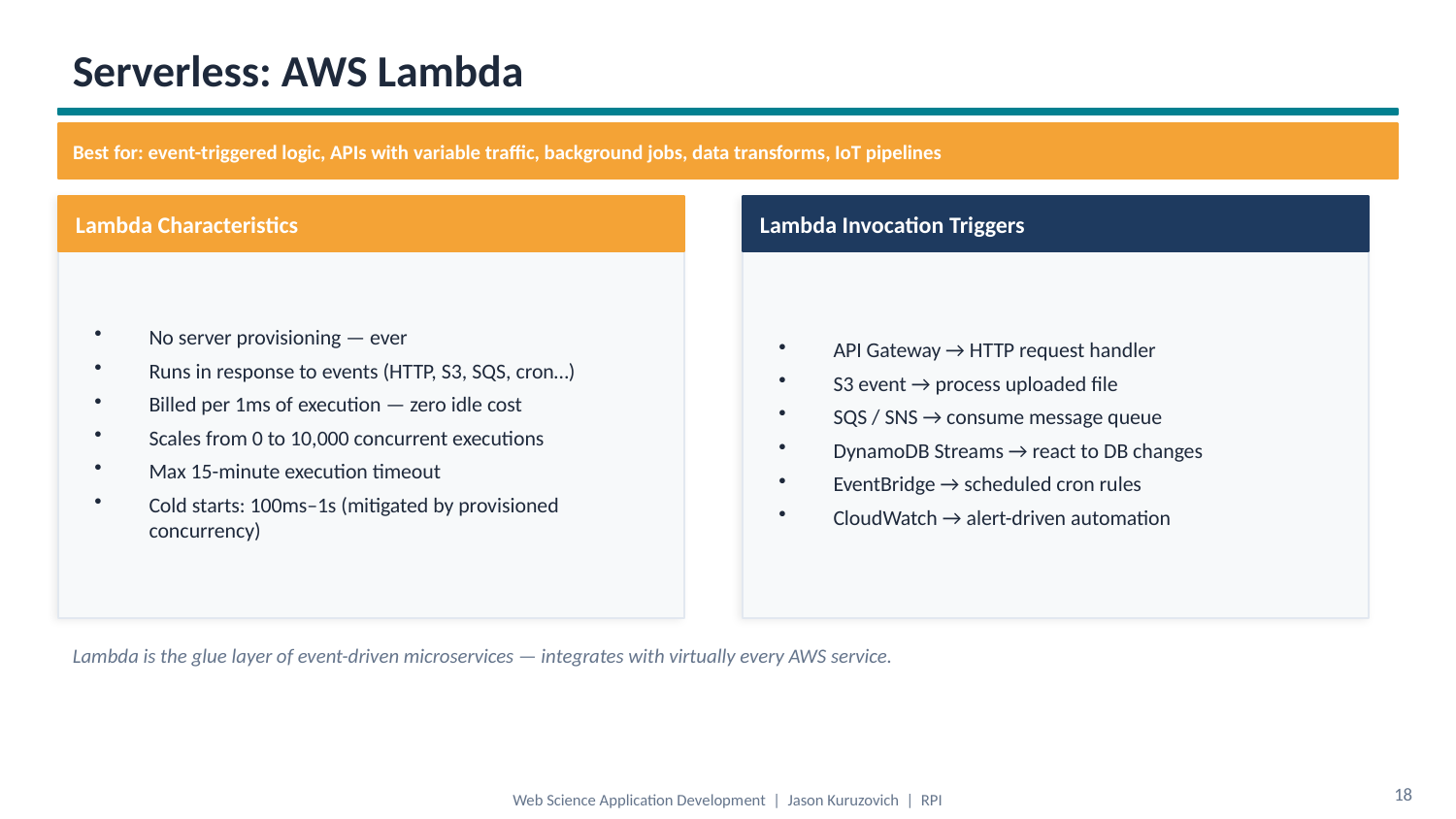

Serverless: AWS Lambda

Best for: event-triggered logic, APIs with variable traffic, background jobs, data transforms, IoT pipelines

Lambda Characteristics

Lambda Invocation Triggers
No server provisioning — ever
Runs in response to events (HTTP, S3, SQS, cron…)
Billed per 1ms of execution — zero idle cost
Scales from 0 to 10,000 concurrent executions
Max 15-minute execution timeout
Cold starts: 100ms–1s (mitigated by provisioned concurrency)
API Gateway → HTTP request handler
S3 event → process uploaded file
SQS / SNS → consume message queue
DynamoDB Streams → react to DB changes
EventBridge → scheduled cron rules
CloudWatch → alert-driven automation
Lambda is the glue layer of event-driven microservices — integrates with virtually every AWS service.
18
Web Science Application Development  |  Jason Kuruzovich  |  RPI